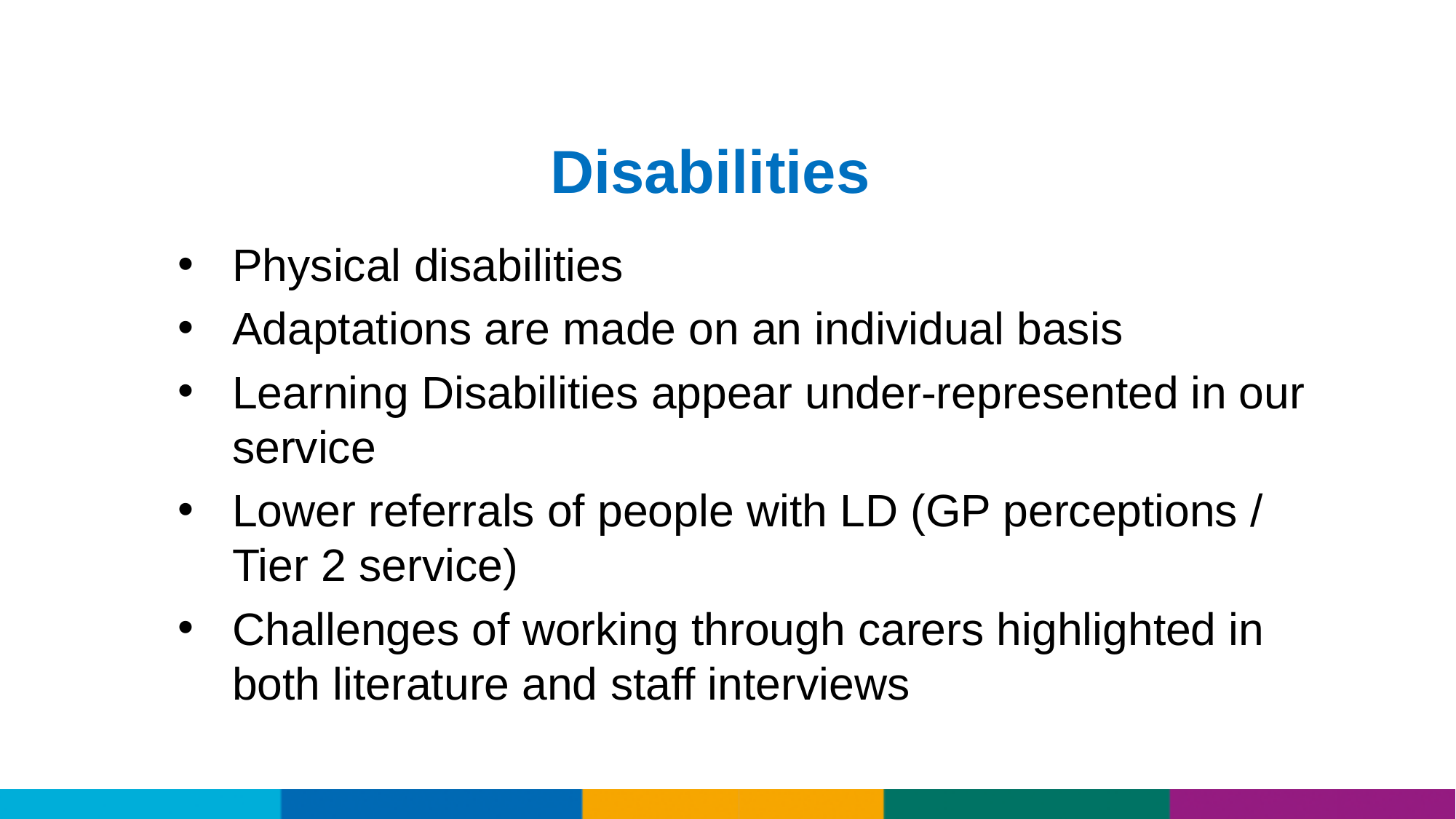

Disabilities
Physical disabilities
Adaptations are made on an individual basis
Learning Disabilities appear under-represented in our service
Lower referrals of people with LD (GP perceptions / Tier 2 service)
Challenges of working through carers highlighted in both literature and staff interviews